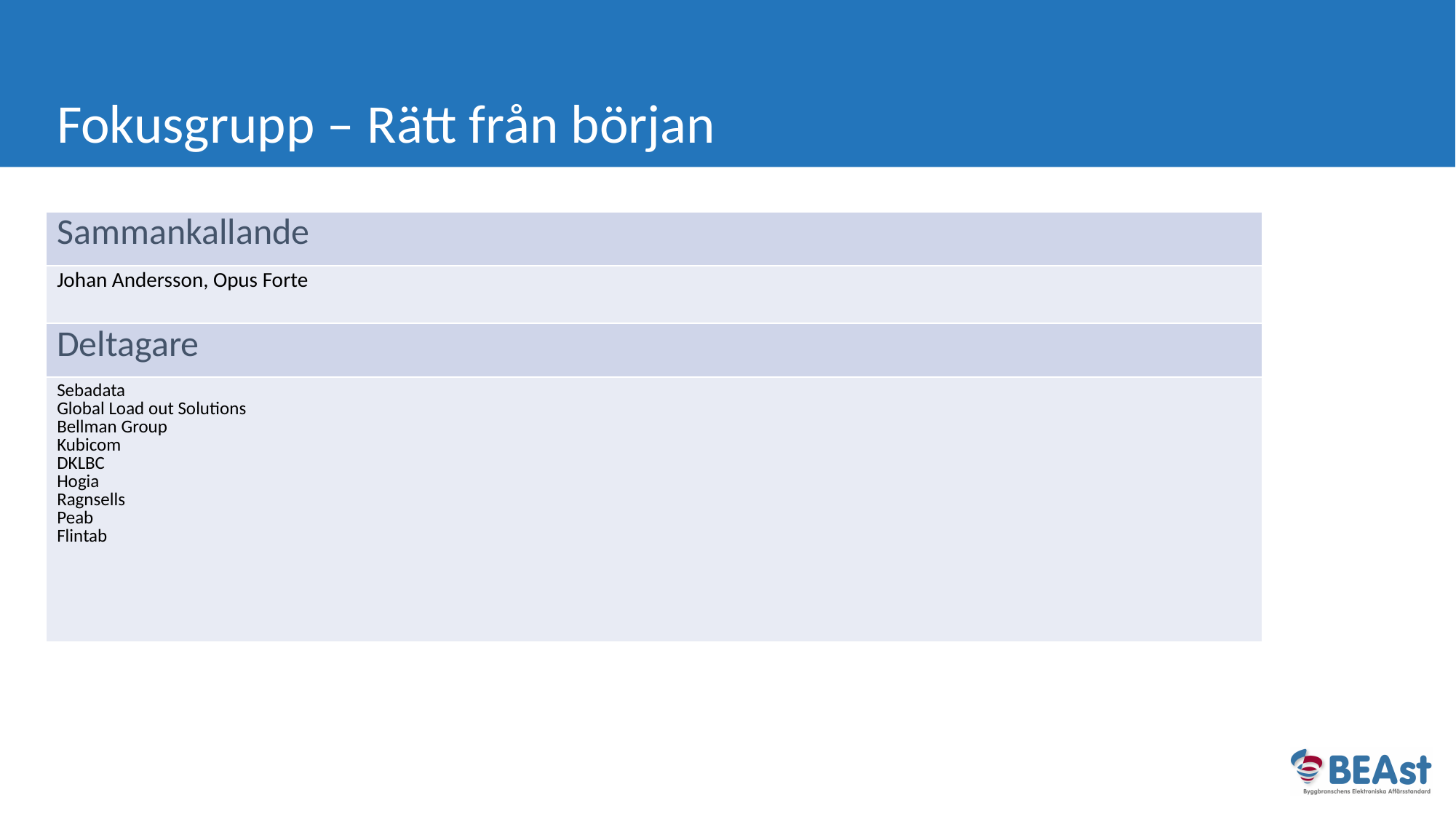

# Fokusgrupp – Rätt från början
| Sammankallande |
| --- |
| Johan Andersson, Opus Forte |
| Deltagare |
| Sebadata Global Load out Solutions Bellman Group Kubicom DKLBC Hogia Ragnsells Peab Flintab |